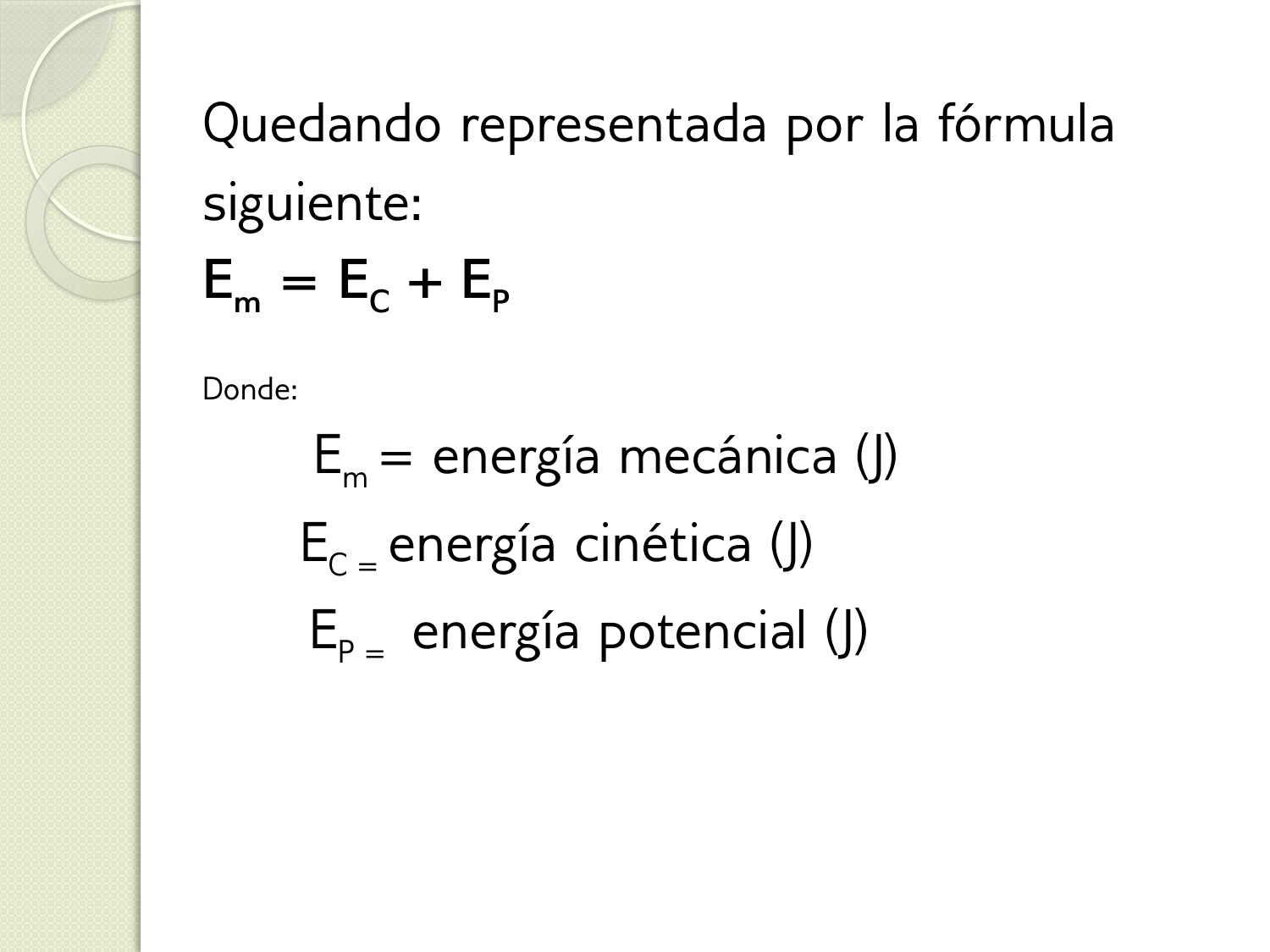

Quedando representada por la fórmula
siguiente:
Em = EC + EP
Donde:
       Em = energía mecánica (J)
          EC = energía cinética (J)
	    EP =  energía potencial (J)